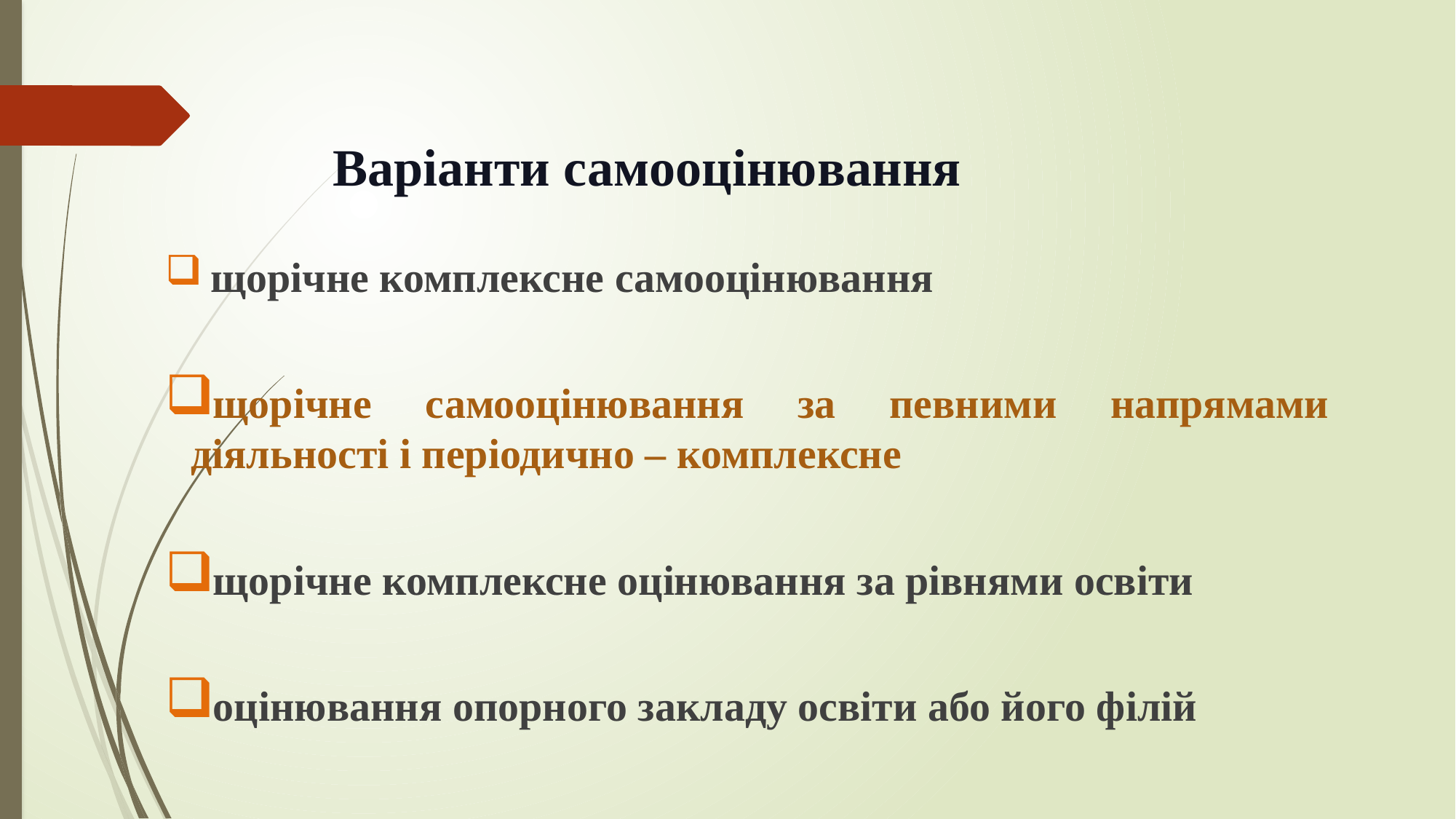

Варіанти самооцінювання
 щорічне комплексне самооцінювання

щорічне самооцінювання за певними напрямами діяльності і періодично – комплексне

щорічне комплексне оцінювання за рівнями освіти

оцінювання опорного закладу освіти або його філій